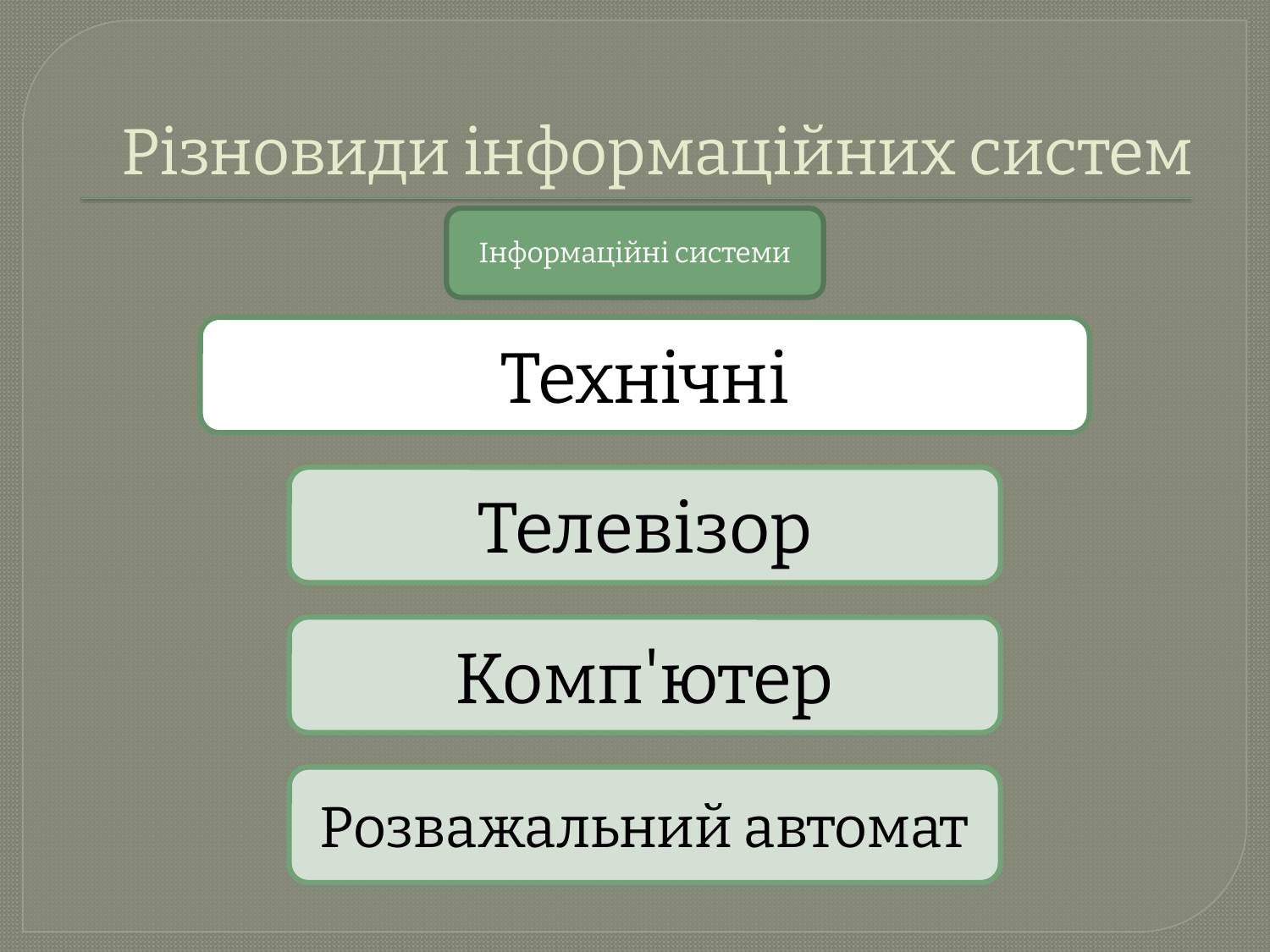

# Різновиди інформаційних систем

Інформаційні системи
Технічні
Телевізор
Комп'ютер
Розважальний автомат